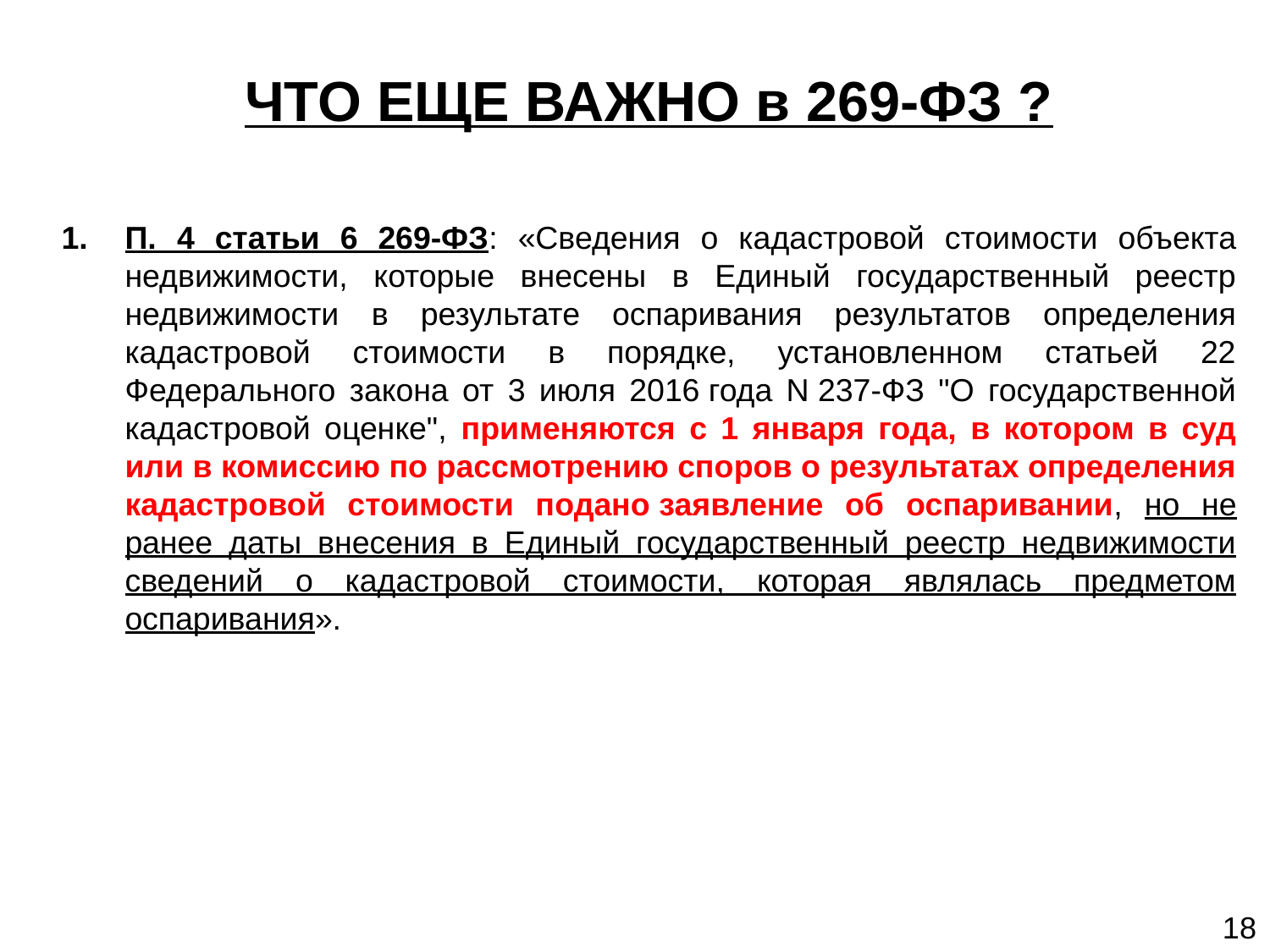

ЧТО ЕЩЕ ВАЖНО в 269-ФЗ ?

П. 4 статьи 6 269-ФЗ: «Сведения о кадастровой стоимости объекта недвижимости, которые внесены в Единый государственный реестр недвижимости в результате оспаривания результатов определения кадастровой стоимости в порядке, установленном статьей 22 Федерального закона от 3 июля 2016 года N 237-ФЗ "О государственной кадастровой оценке", применяются с 1 января года, в котором в суд или в комиссию по рассмотрению споров о результатах определения кадастровой стоимости подано заявление об оспаривании, но не ранее даты внесения в Единый государственный реестр недвижимости сведений о кадастровой стоимости, которая являлась предметом оспаривания».

18